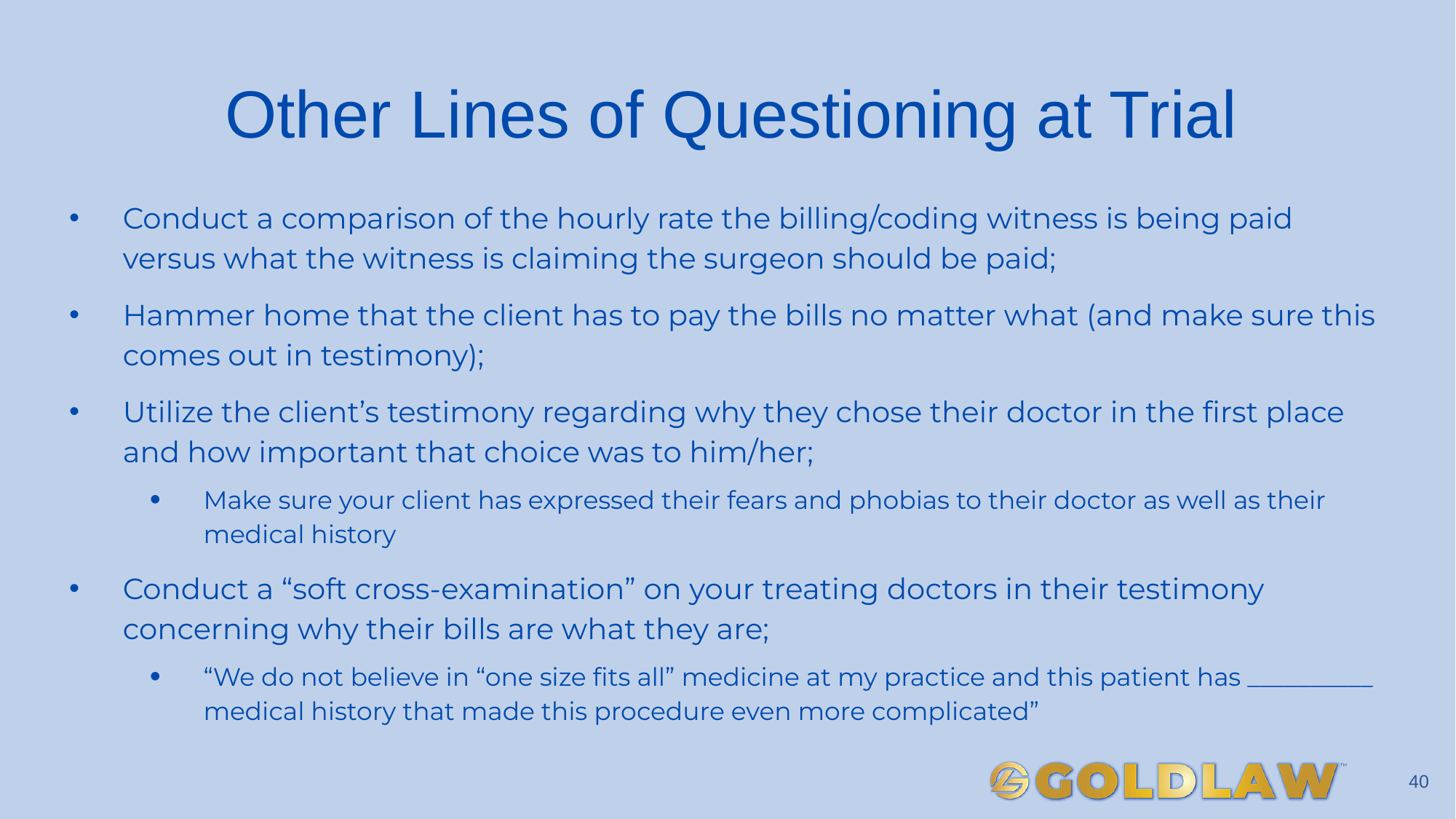

# Other Lines of Questioning at Trial
Conduct a comparison of the hourly rate the billing/coding witness is being paid versus what the witness is claiming the surgeon should be paid;
Hammer home that the client has to pay the bills no matter what (and make sure this comes out in testimony);
Utilize the client’s testimony regarding why they chose their doctor in the first place and how important that choice was to him/her;
Make sure your client has expressed their fears and phobias to their doctor as well as their medical history
Conduct a “soft cross-examination” on your treating doctors in their testimony concerning why their bills are what they are;
“We do not believe in “one size fits all” medicine at my practice and this patient has __________ medical history that made this procedure even more complicated”

40